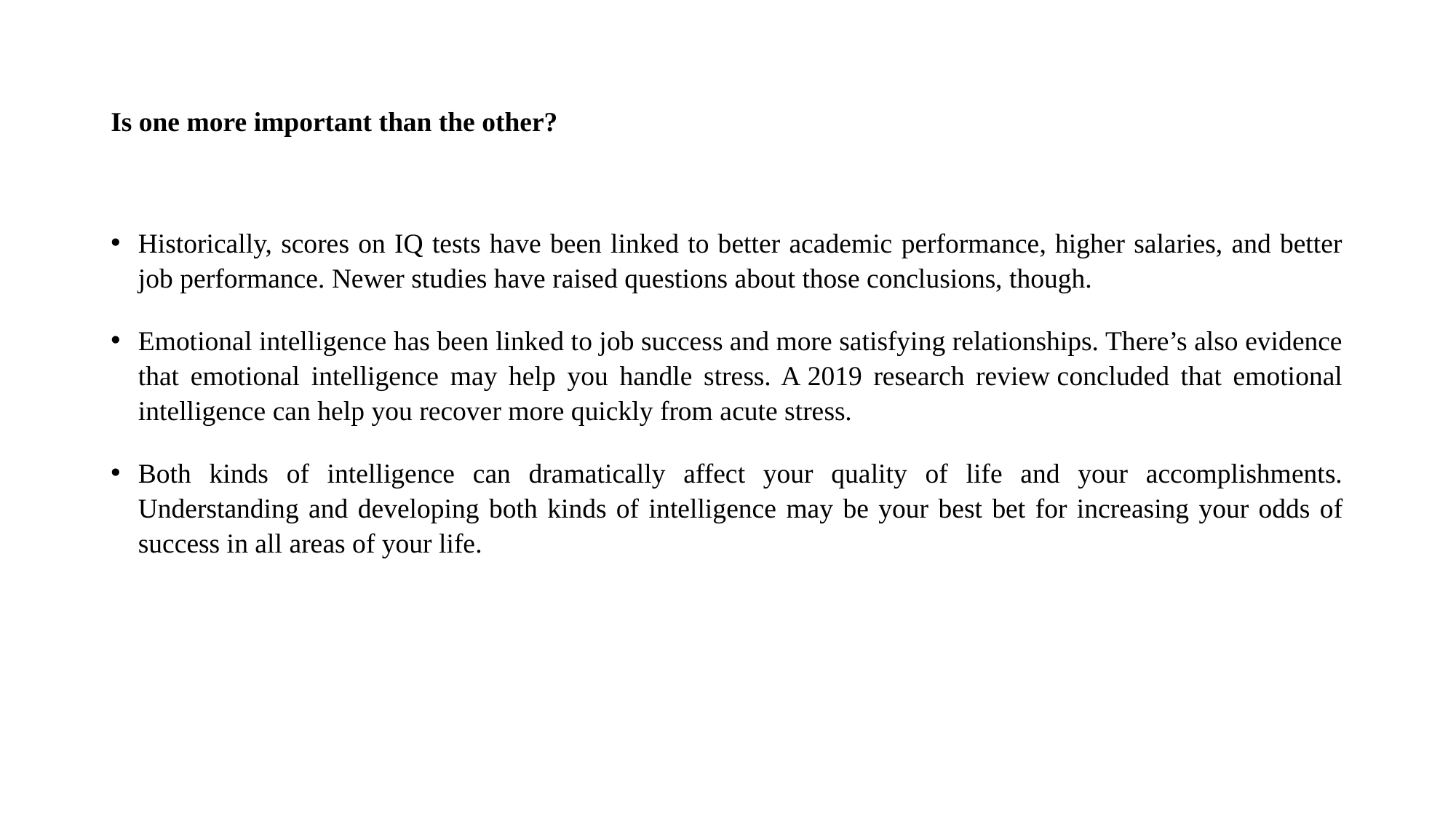

# Is one more important than the other?
Historically, scores on IQ tests have been linked to better academic performance, higher salaries, and better job performance. Newer studies have raised questions about those conclusions, though.
Emotional intelligence has been linked to job success and more satisfying relationships. There’s also evidence that emotional intelligence may help you handle stress. A 2019 research review concluded that emotional intelligence can help you recover more quickly from acute stress.
Both kinds of intelligence can dramatically affect your quality of life and your accomplishments. Understanding and developing both kinds of intelligence may be your best bet for increasing your odds of success in all areas of your life.